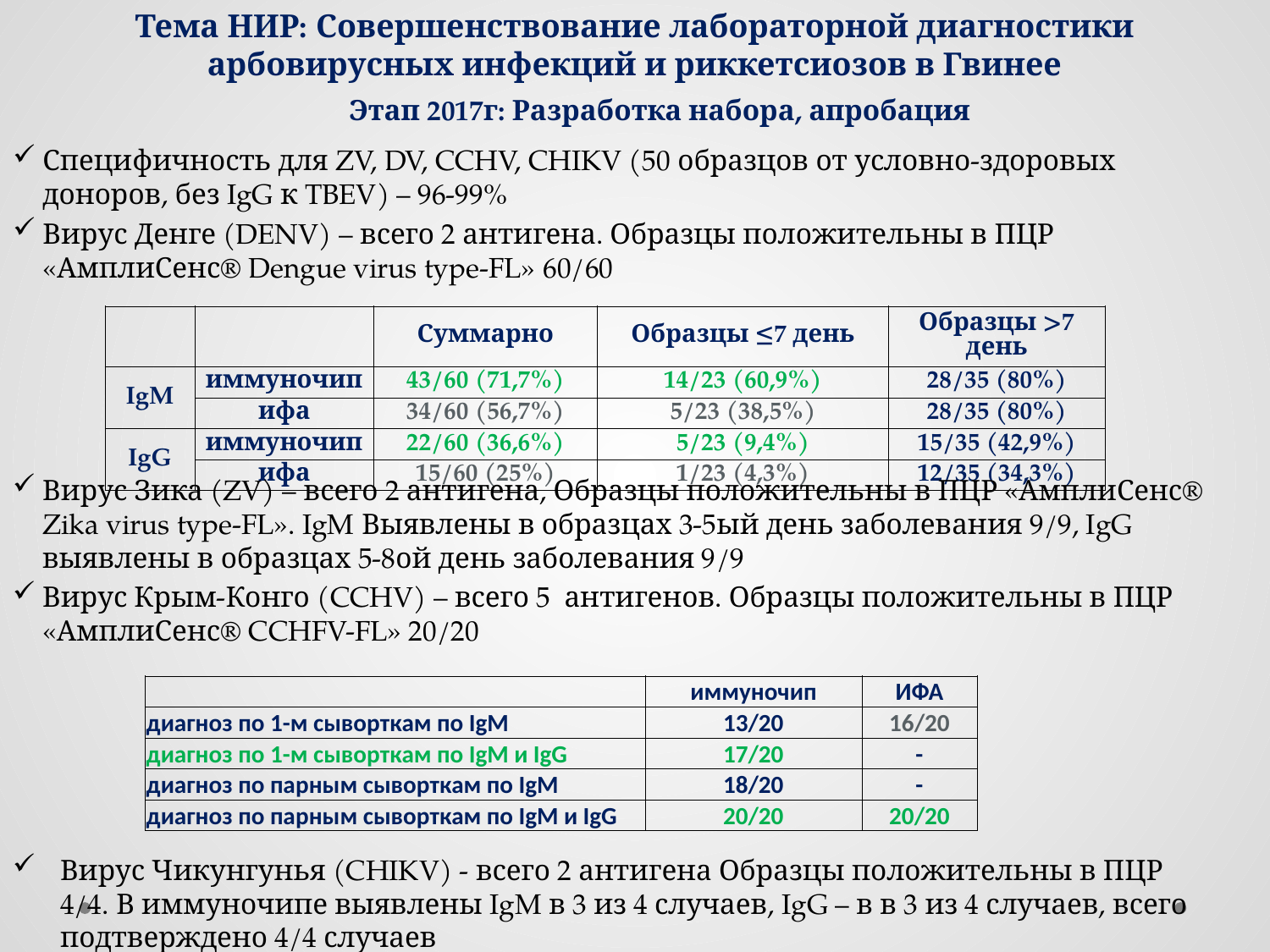

Тема НИР: Совершенствование лабораторной диагностики арбовирусных инфекций и риккетсиозов в Гвинее
Этап 2017г: Разработка набора, апробация
Специфичность для ZV, DV, CCHV, CHIKV (50 образцов от условно-здоровых доноров, без IgG к TBEV) – 96-99%
Вирус Денге (DENV) – всего 2 антигена. Образцы положительны в ПЦР «АмплиСенс® Dengue virus type-FL» 60/60
|  |  | Суммарно | Образцы ≤7 день | Образцы >7 день |
| --- | --- | --- | --- | --- |
| IgM | иммуночип | 43/60 (71,7%) | 14/23 (60,9%) | 28/35 (80%) |
|  | ифа | 34/60 (56,7%) | 5/23 (38,5%) | 28/35 (80%) |
| IgG | иммуночип | 22/60 (36,6%) | 5/23 (9,4%) | 15/35 (42,9%) |
|  | ифа | 15/60 (25%) | 1/23 (4,3%) | 12/35 (34,3%) |
Вирус Зика (ZV) – всего 2 антигена, Образцы положительны в ПЦР «АмплиСенс® Zika virus type-FL». IgM Выявлены в образцах 3-5ый день заболевания 9/9, IgG выявлены в образцах 5-8ой день заболевания 9/9
Вирус Крым-Конго (CCHV) – всего 5  антигенов. Образцы положительны в ПЦР «АмплиСенс® CCHFV-FL» 20/20
|  | иммуночип | ИФА |
| --- | --- | --- |
| диагноз по 1-м сыворткам по IgM | 13/20 | 16/20 |
| диагноз по 1-м сыворткам по IgM и IgG | 17/20 | - |
| диагноз по парным сыворткам по IgM | 18/20 | - |
| диагноз по парным сыворткам по IgM и IgG | 20/20 | 20/20 |
Вирус Чикунгунья (CHIKV) - всего 2 антигена Образцы положительны в ПЦР 4/4. В иммуночипе выявлены IgM в 3 из 4 случаев, IgG – в в 3 из 4 случаев, всего подтверждено 4/4 случаев